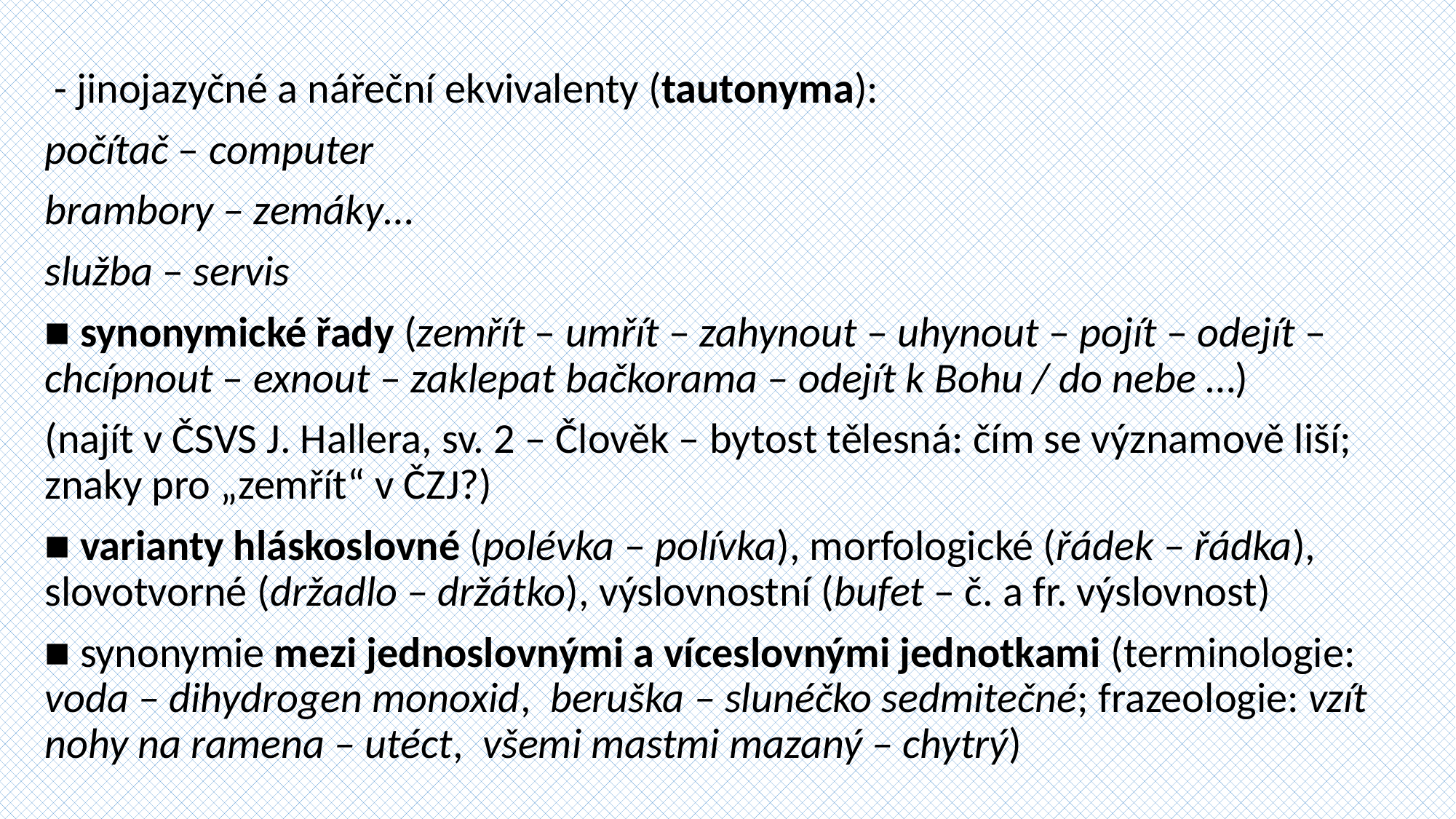

- jinojazyčné a nářeční ekvivalenty (tautonyma):
počítač – computer
brambory – zemáky…
služba – servis
■ synonymické řady (zemřít – umřít – zahynout – uhynout – pojít – odejít – chcípnout – exnout – zaklepat bačkorama – odejít k Bohu / do nebe …)
(najít v ČSVS J. Hallera, sv. 2 – Člověk – bytost tělesná: čím se významově liší; znaky pro „zemřít“ v ČZJ?)
■ varianty hláskoslovné (polévka – polívka), morfologické (řádek – řádka), slovotvorné (držadlo – držátko), výslovnostní (bufet – č. a fr. výslovnost)
■ synonymie mezi jednoslovnými a víceslovnými jednotkami (terminologie: voda – dihydrogen monoxid,  beruška – slunéčko sedmitečné; frazeologie: vzít nohy na ramena – utéct,  všemi mastmi mazaný – chytrý)